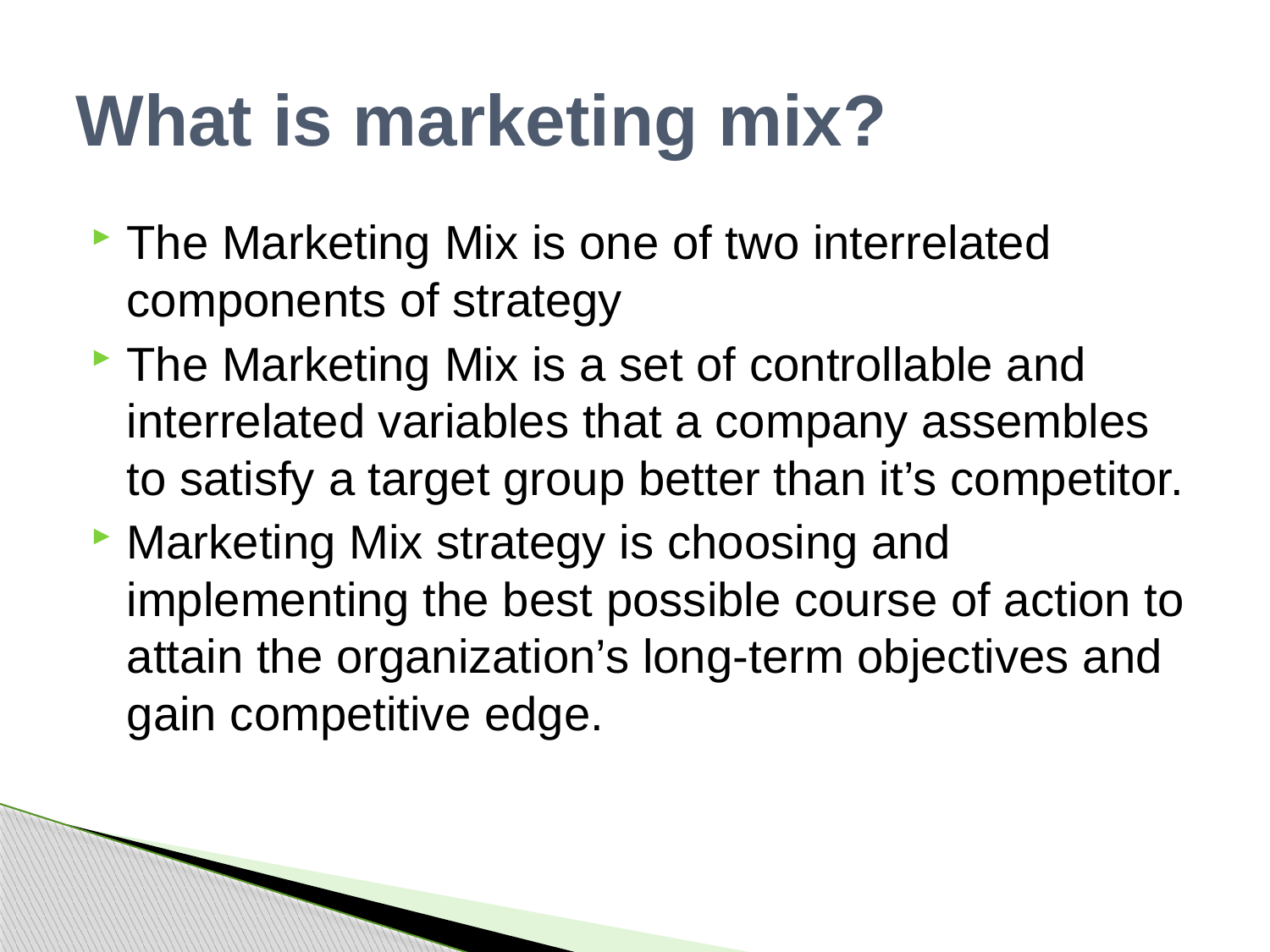

# What is marketing mix?
The Marketing Mix is one of two interrelated components of strategy
The Marketing Mix is a set of controllable and interrelated variables that a company assembles to satisfy a target group better than it’s competitor.
Marketing Mix strategy is choosing and implementing the best possible course of action to attain the organization’s long-term objectives and gain competitive edge.